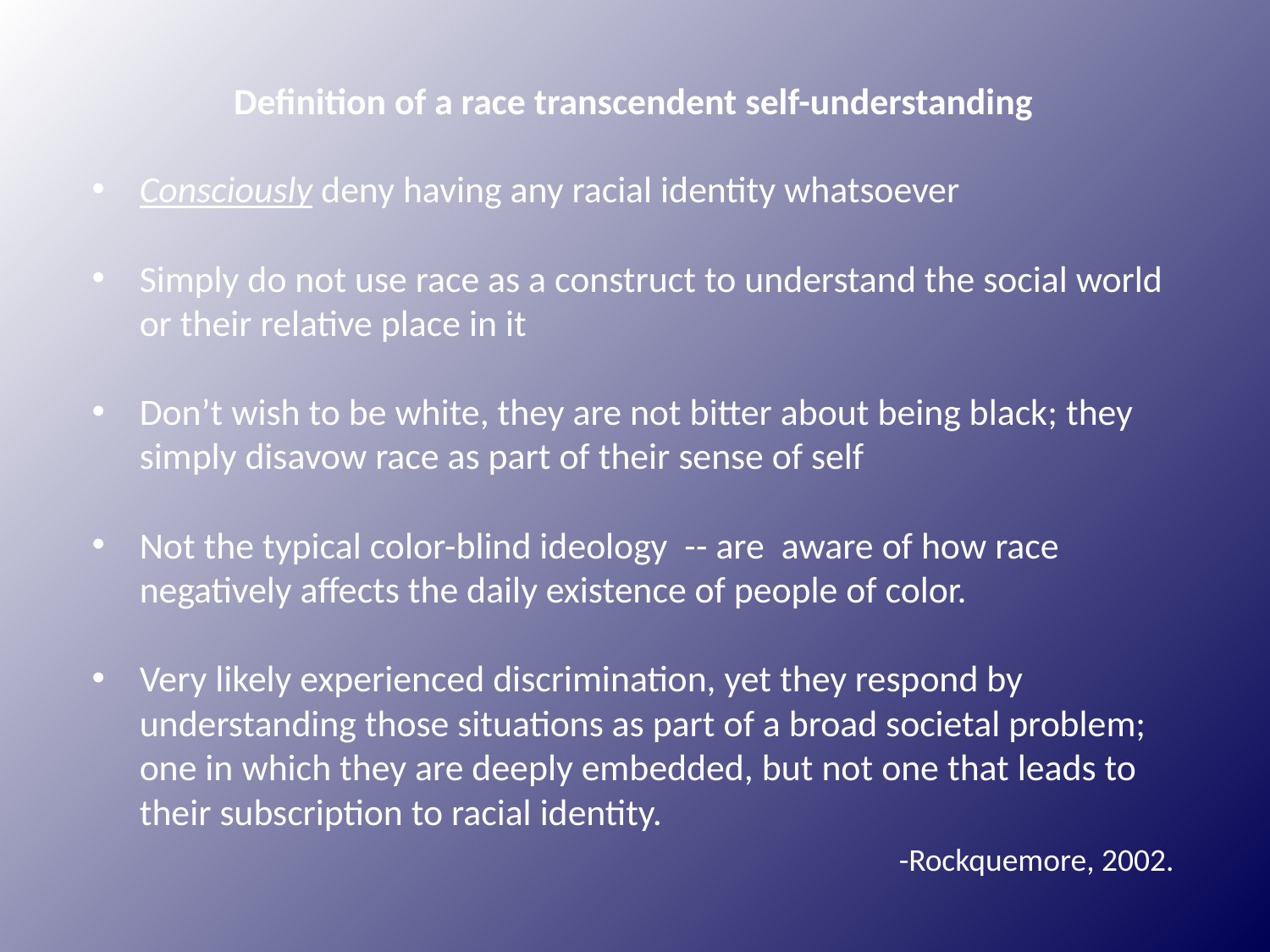

Definition of a race transcendent self-understanding

Consciously deny having any racial identity whatsoever

Simply do not use race as a construct to understand the social world or their relative place in it

Don’t wish to be white, they are not bitter about being black; they simply disavow race as part of their sense of self

Not the typical color-blind ideology  -- are  aware of how race negatively affects the daily existence of people of color.

Very likely experienced discrimination, yet they respond by understanding those situations as part of a broad societal problem; one in which they are deeply embedded, but not one that leads to their subscription to racial identity.
                                                                                             -Rockquemore, 2002.